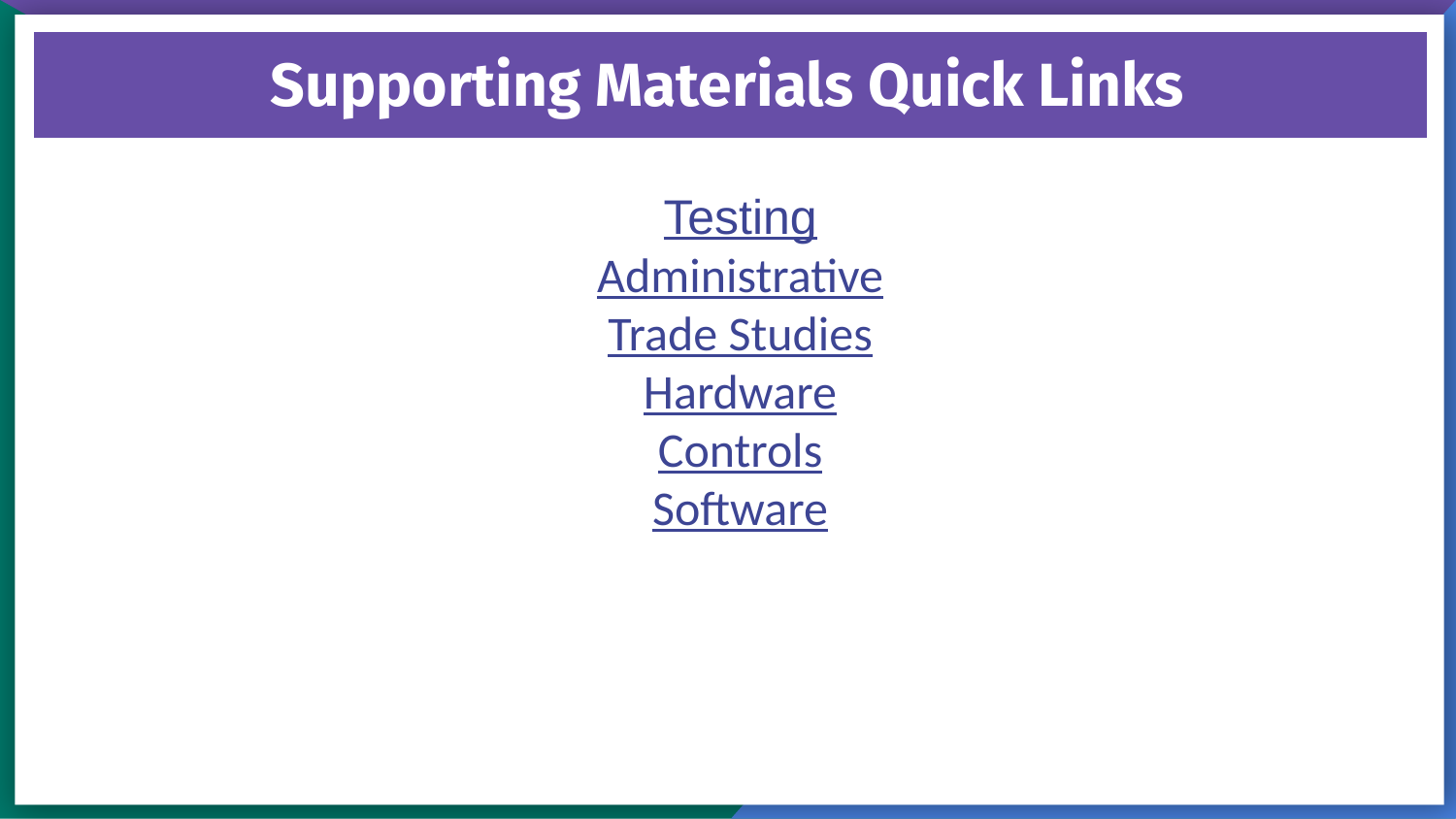

# Supporting Materials Quick Links

Testing
Administrative
Trade Studies
Hardware
Controls
Software
41